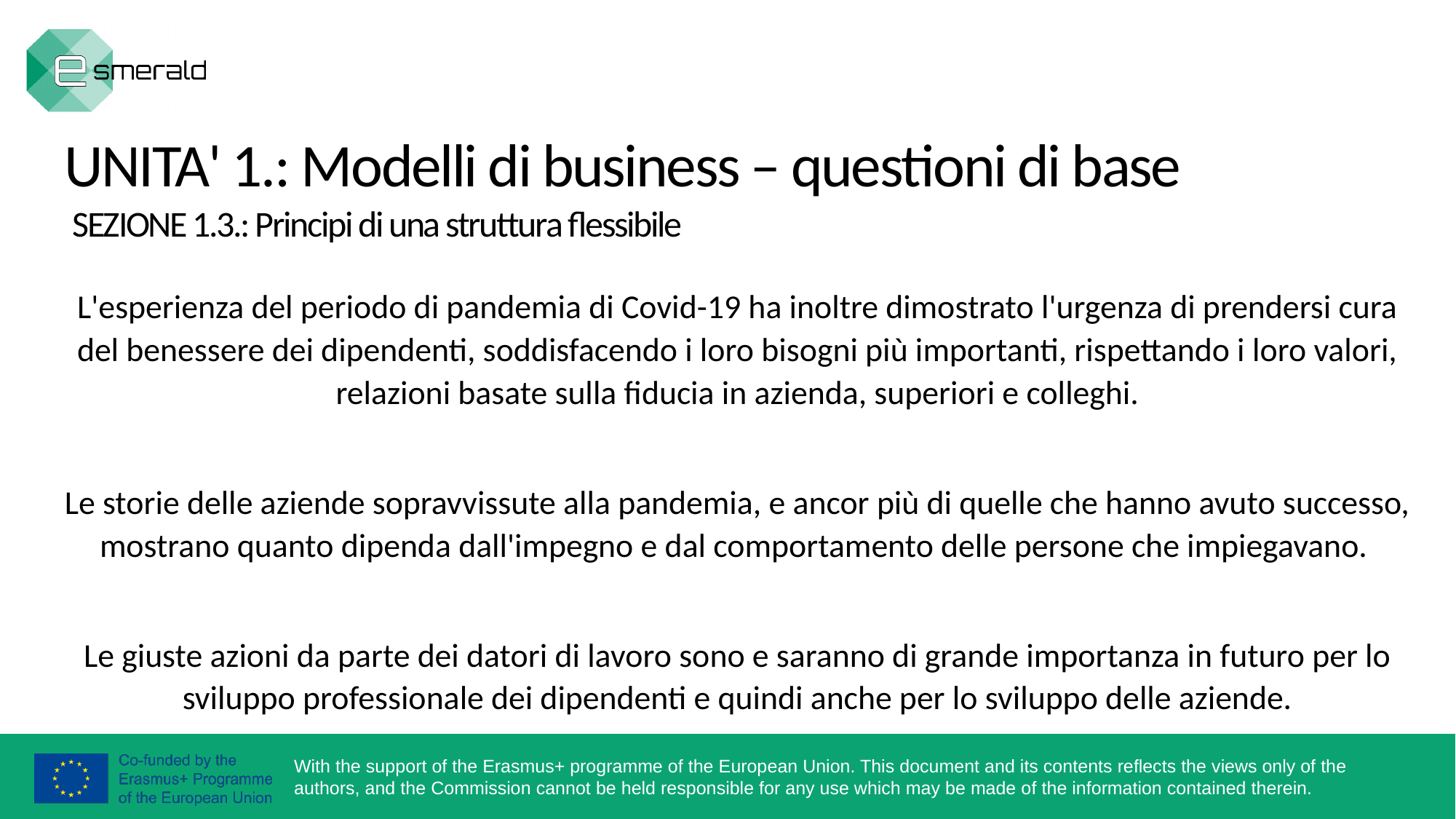

UNITA' 1.: Modelli di business – questioni di base
 SEZIONE 1.3.: Principi di una struttura flessibile

L'esperienza del periodo di pandemia di Covid-19 ha inoltre dimostrato l'urgenza di prendersi cura del benessere dei dipendenti, soddisfacendo i loro bisogni più importanti, rispettando i loro valori, relazioni basate sulla fiducia in azienda, superiori e colleghi.

Le storie delle aziende sopravvissute alla pandemia, e ancor più di quelle che hanno avuto successo, mostrano quanto dipenda dall'impegno e dal comportamento delle persone che impiegavano.

Le giuste azioni da parte dei datori di lavoro sono e saranno di grande importanza in futuro per lo sviluppo professionale dei dipendenti e quindi anche per lo sviluppo delle aziende.